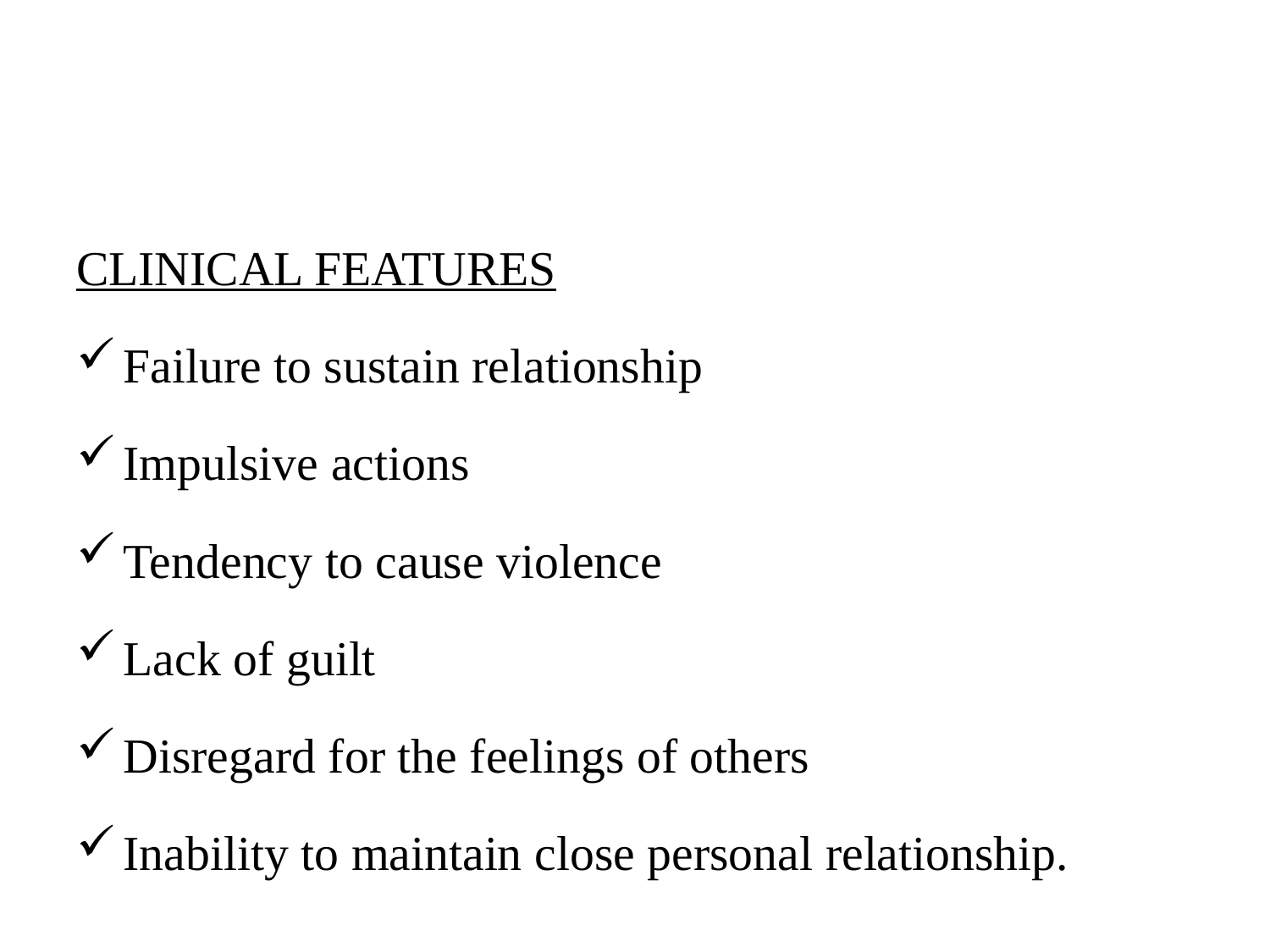

#
CLINICAL FEATURES
Failure to sustain relationship
Impulsive actions
Tendency to cause violence
Lack of guilt
Disregard for the feelings of others
Inability to maintain close personal relationship.